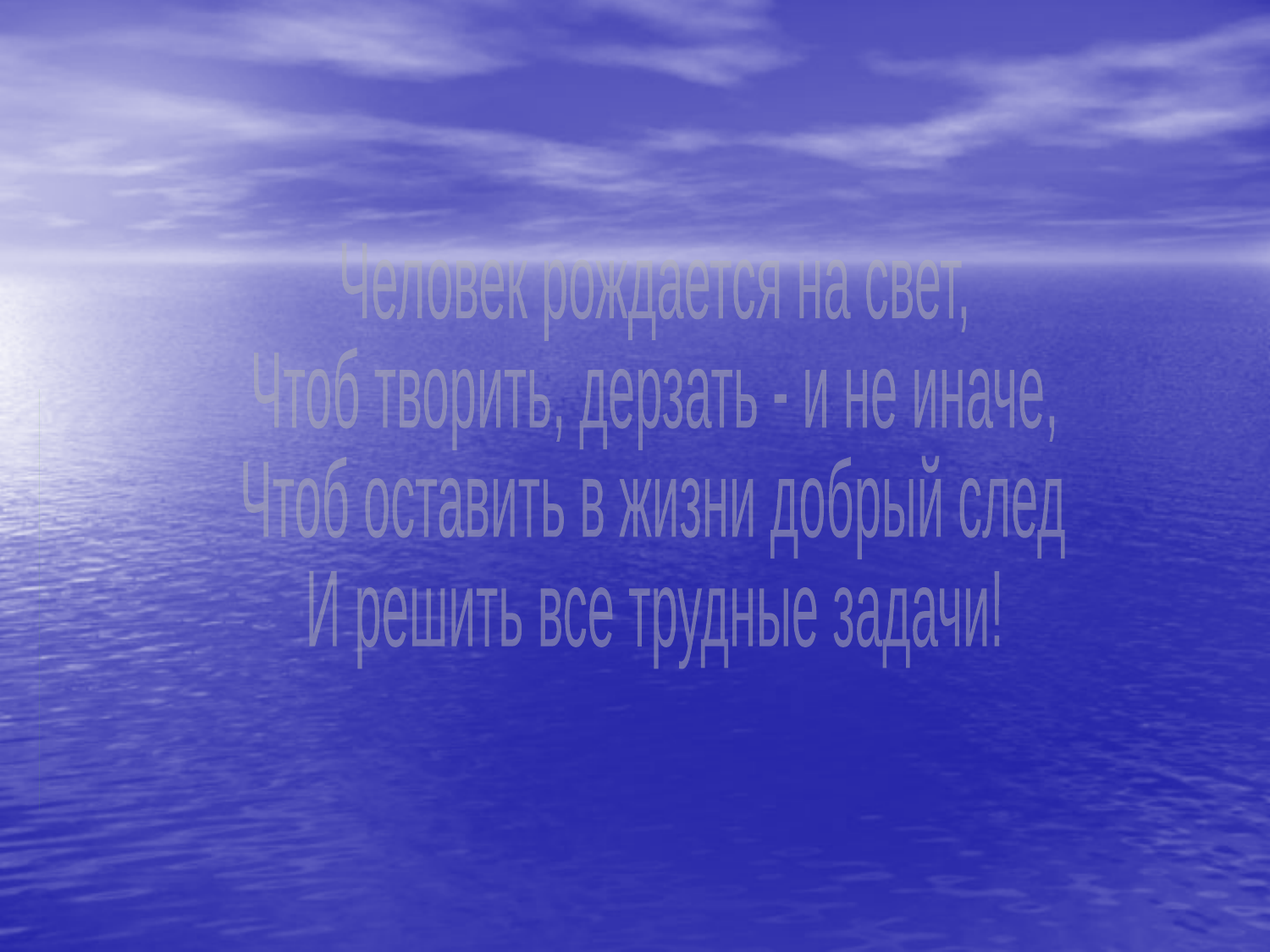

Человек рождается на свет,
Чтоб творить, дерзать - и не иначе,
Чтоб оставить в жизни добрый след
И решить все трудные задачи!
#